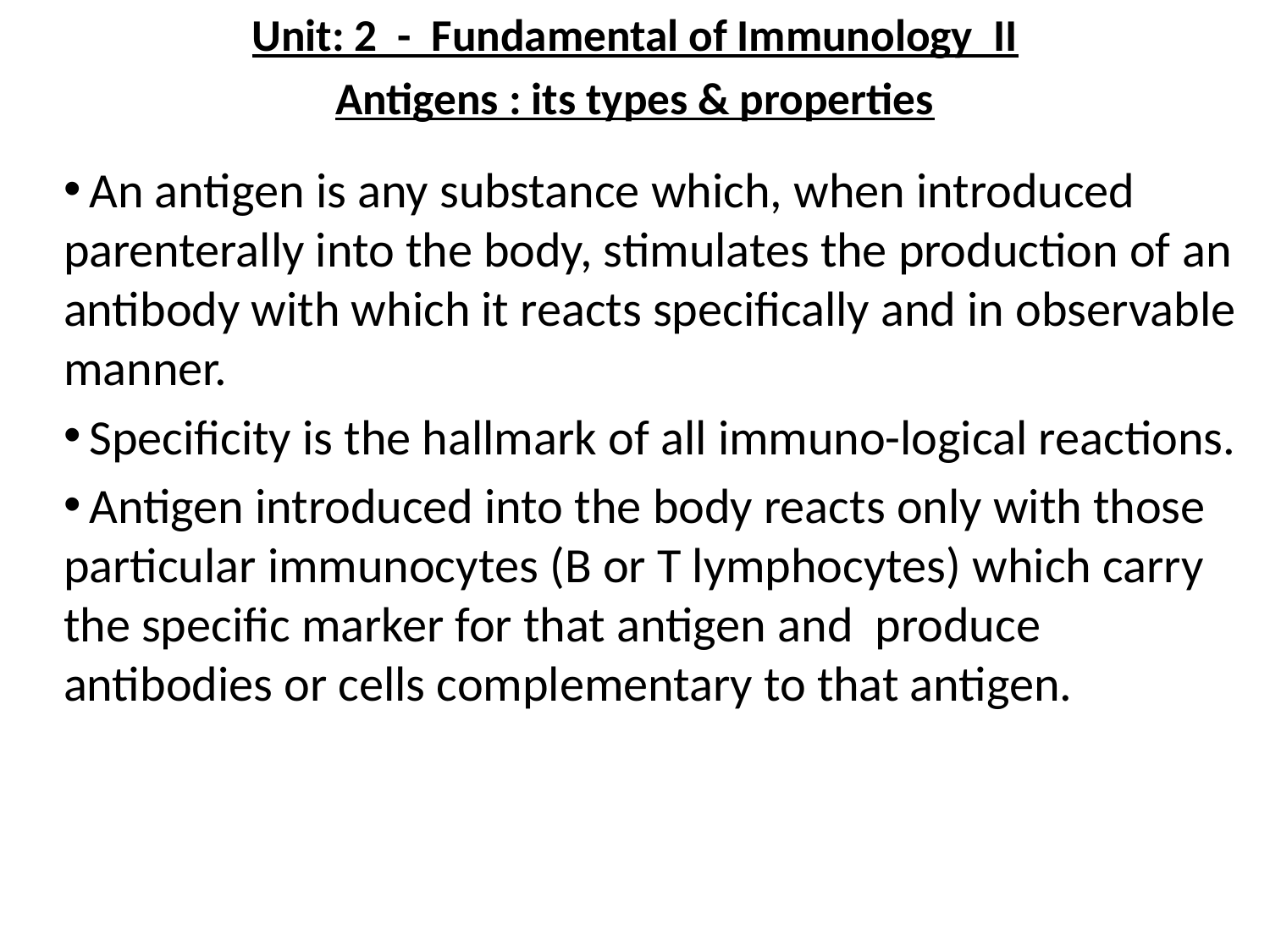

Unit: 2  -  Fundamental of Immunology  II
Antigens : its types & properties

  An antigen is any substance which, when introduced parenterally into the body, stimulates the production of an antibody with which it reacts specifically and in observable manner.
  Specificity is the hallmark of all immuno-logical reactions.
  Antigen introduced into the body reacts only with those particular immunocytes (B or T lymphocytes) which carry the specific marker for that antigen and  produce antibodies or cells complementary to that antigen.